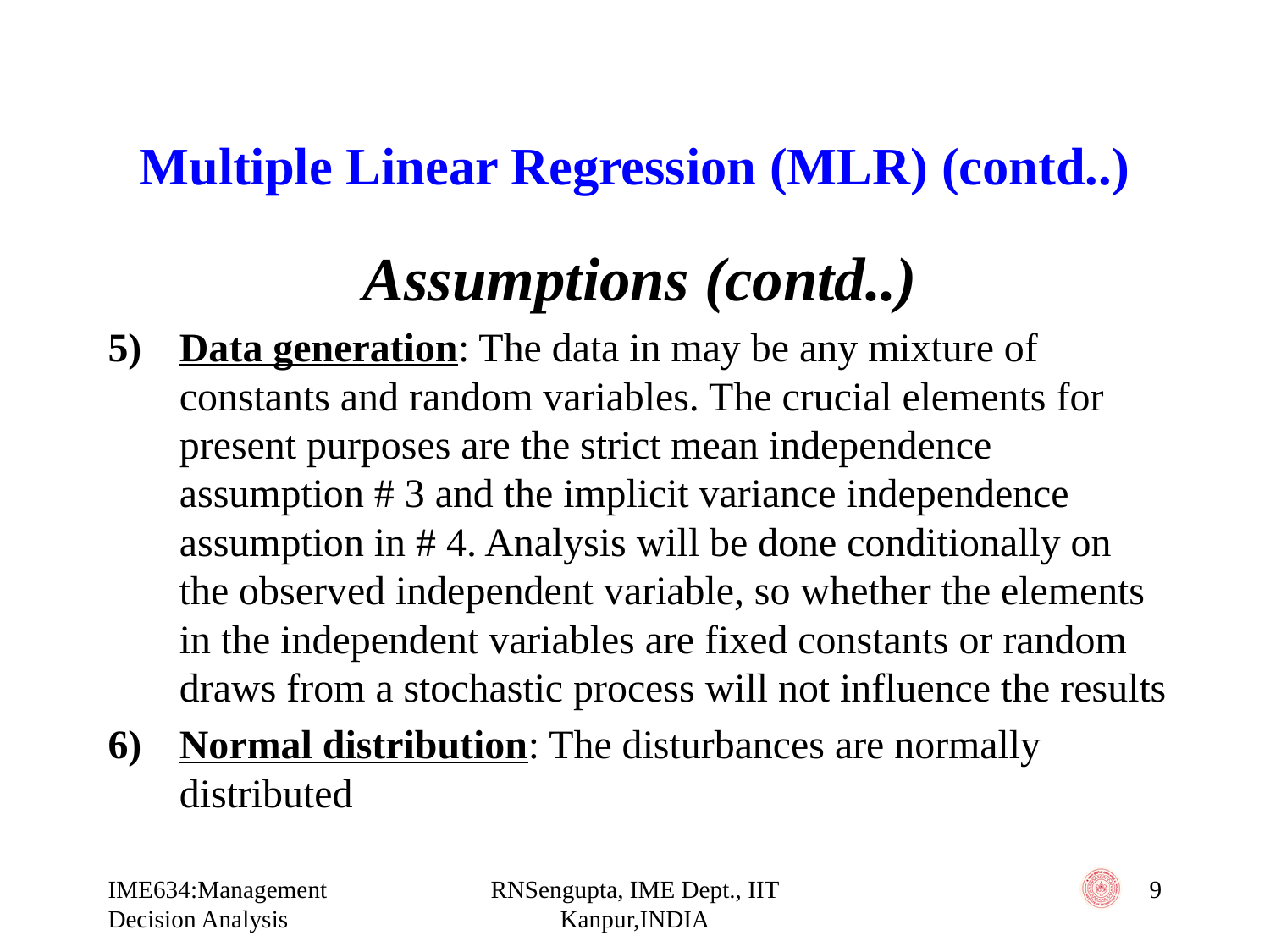

# Multiple Linear Regression (MLR) (contd..)
Assumptions (contd..)
Data generation: The data in may be any mixture of constants and random variables. The crucial elements for present purposes are the strict mean independence assumption # 3 and the implicit variance independence assumption in # 4. Analysis will be done conditionally on the observed independent variable, so whether the elements in the independent variables are fixed constants or random draws from a stochastic process will not influence the results
Normal distribution: The disturbances are normally distributed
IME634:Management Decision Analysis
RNSengupta, IME Dept., IIT Kanpur,INDIA
9